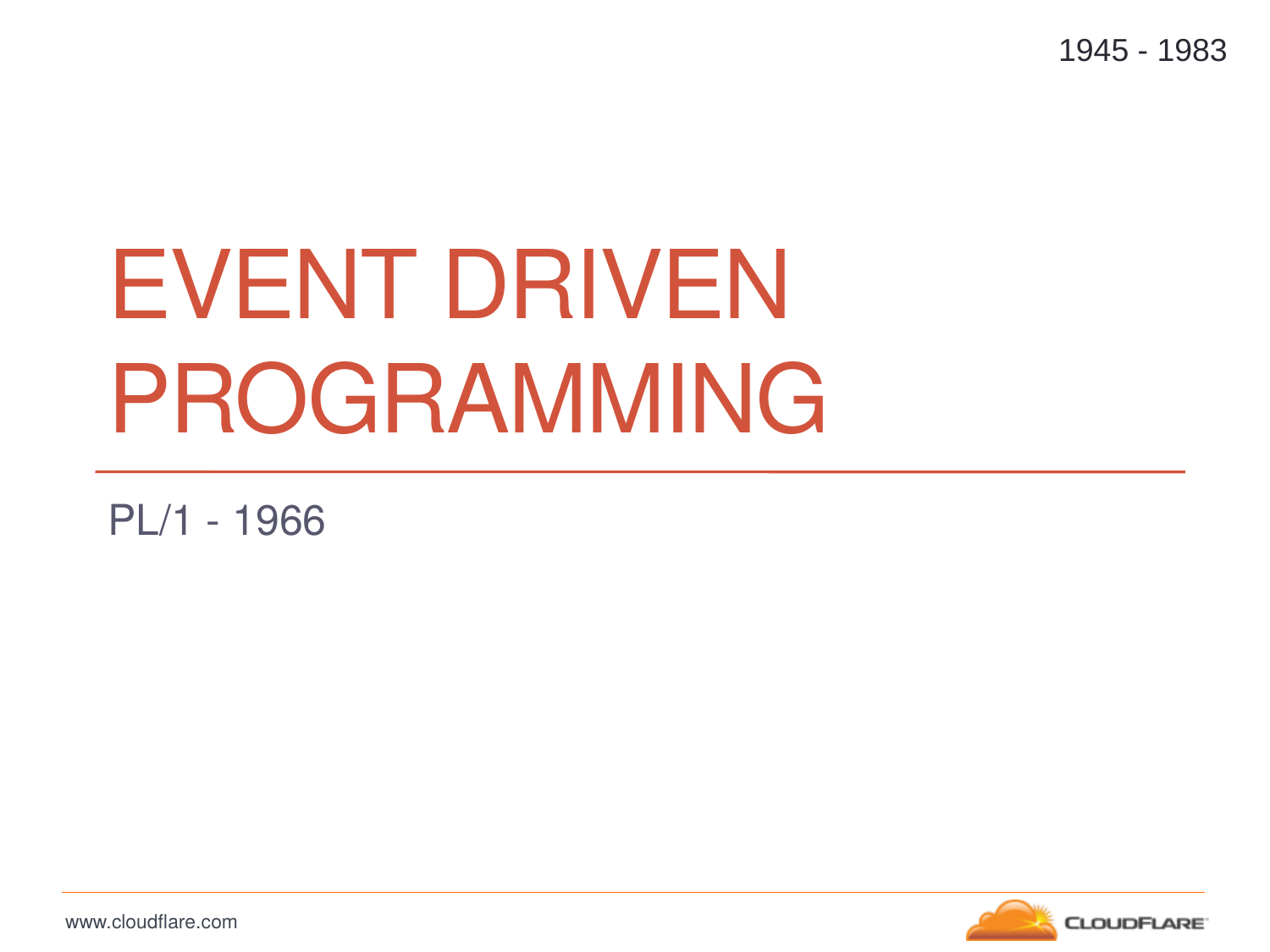

1945 - 1983
# Event Driven Programming
PL/1 - 1966